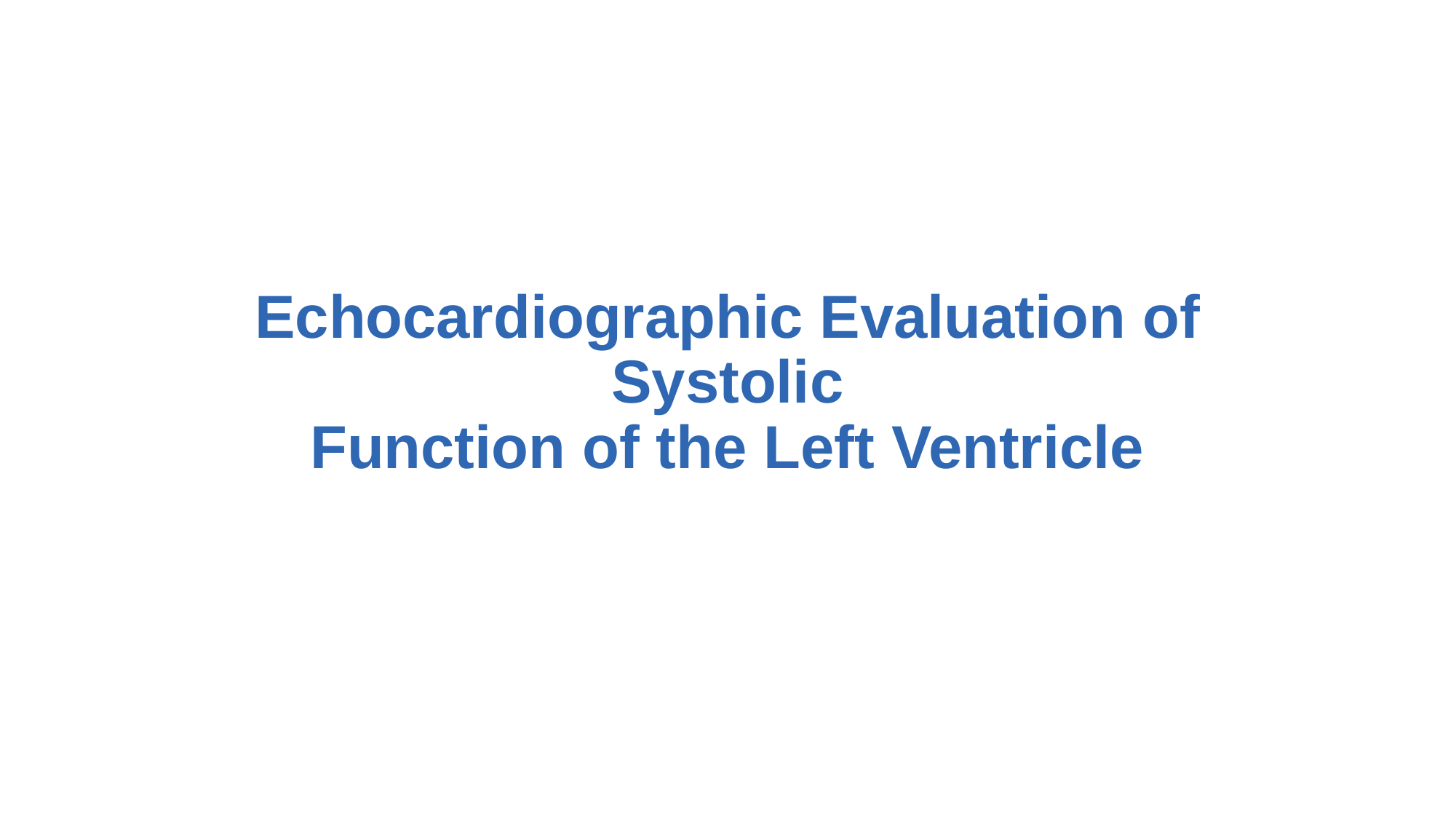

# Echocardiographic Evaluation of Systolic Function of the Left Ventricle